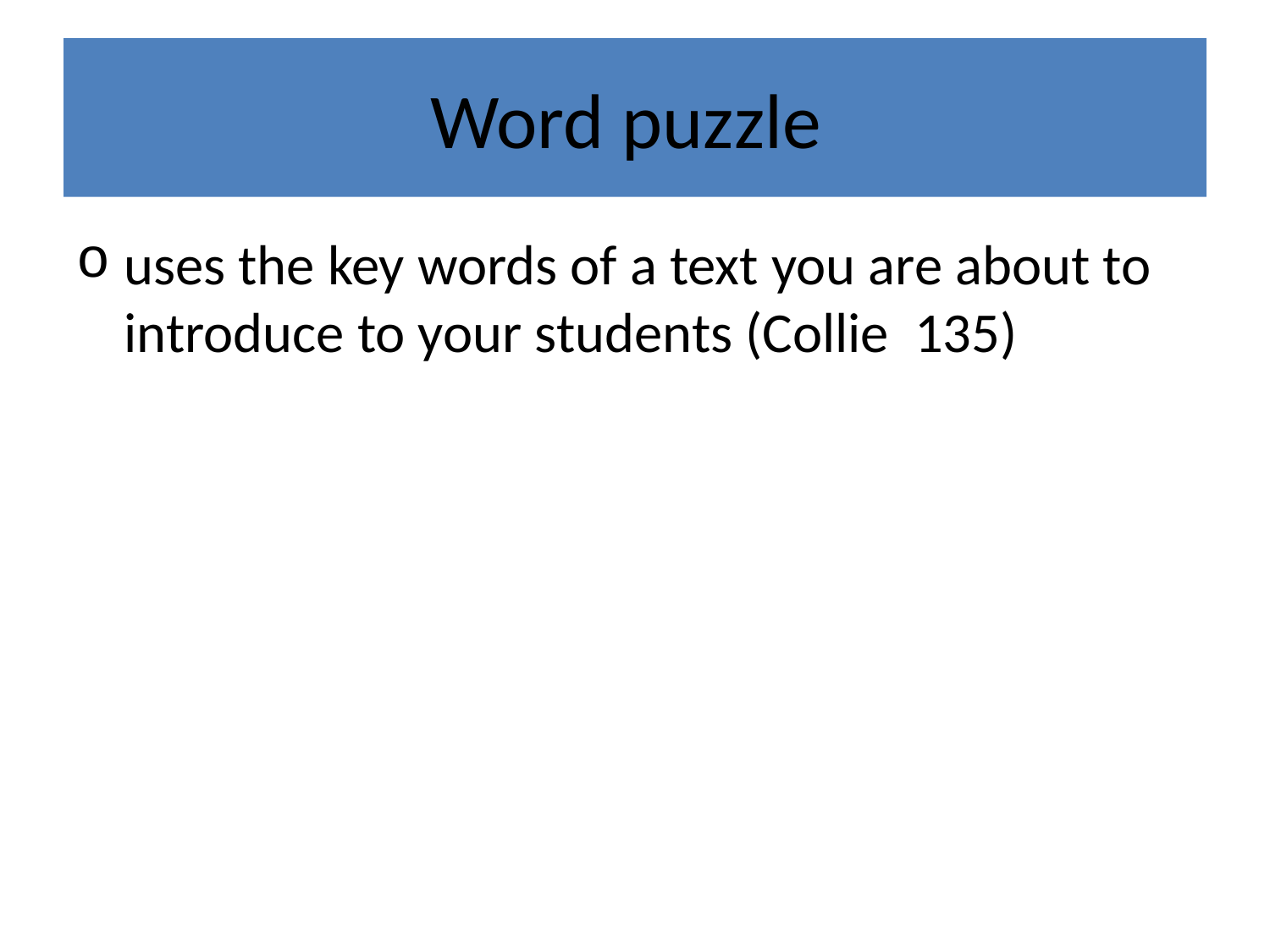

# Word puzzle
uses the key words of a text you are about to introduce to your students (Collie  135)